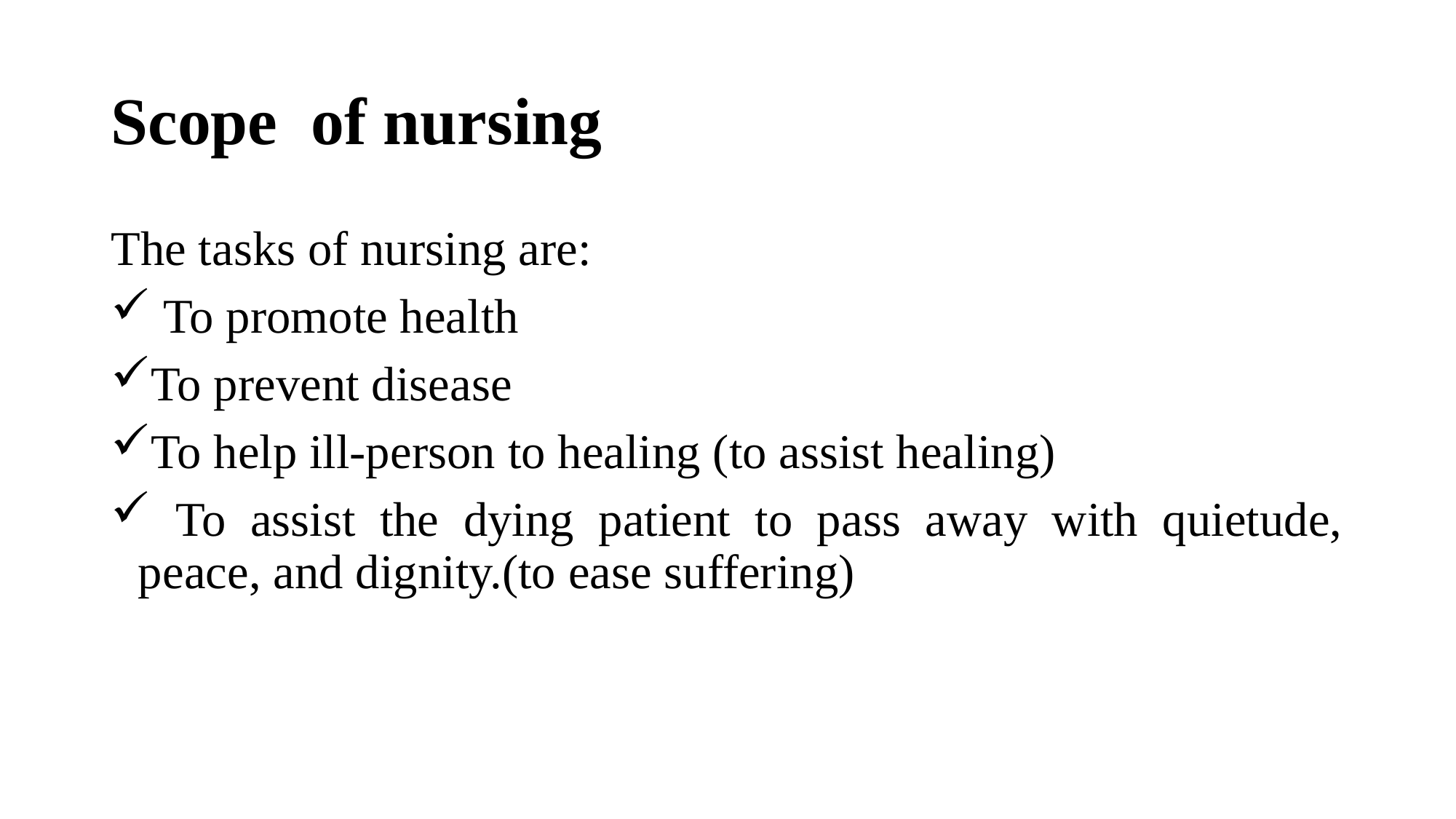

# Scope  of nursing
The tasks of nursing are:
 To promote health
To prevent disease
To help ill-person to healing (to assist healing)
 To assist the dying patient to pass away with quietude, peace, and dignity.(to ease suffering)